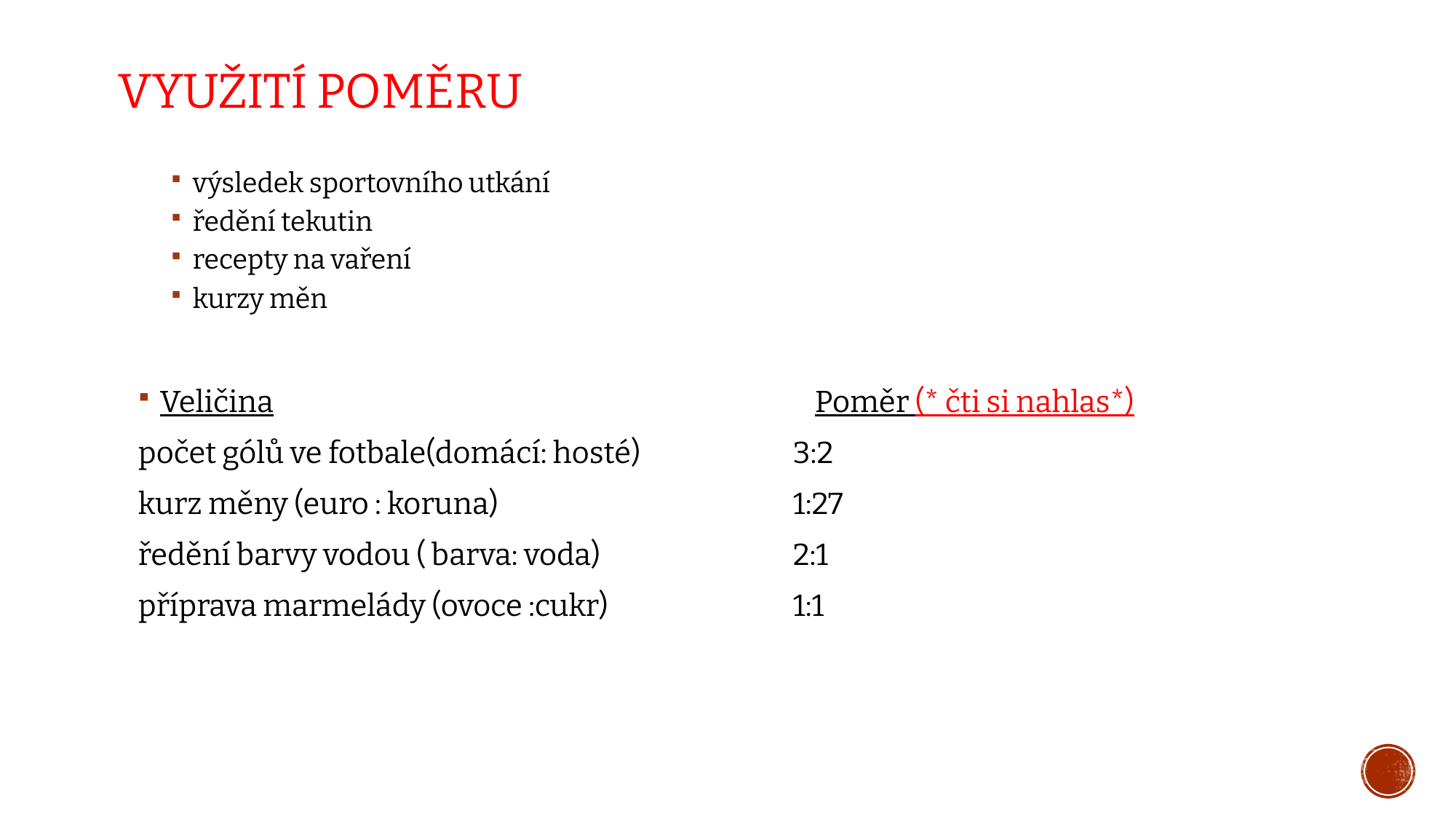

# Využití Poměru
výsledek sportovního utkání
ředění tekutin
recepty na vaření
kurzy měn

Veličina					Poměr (* čti si nahlas*)
počet gólů ve fotbale(domácí: hosté)		3:2
kurz měny (euro : koruna)			1:27
ředění barvy vodou ( barva: voda)		2:1
příprava marmelády (ovoce :cukr)		1:1